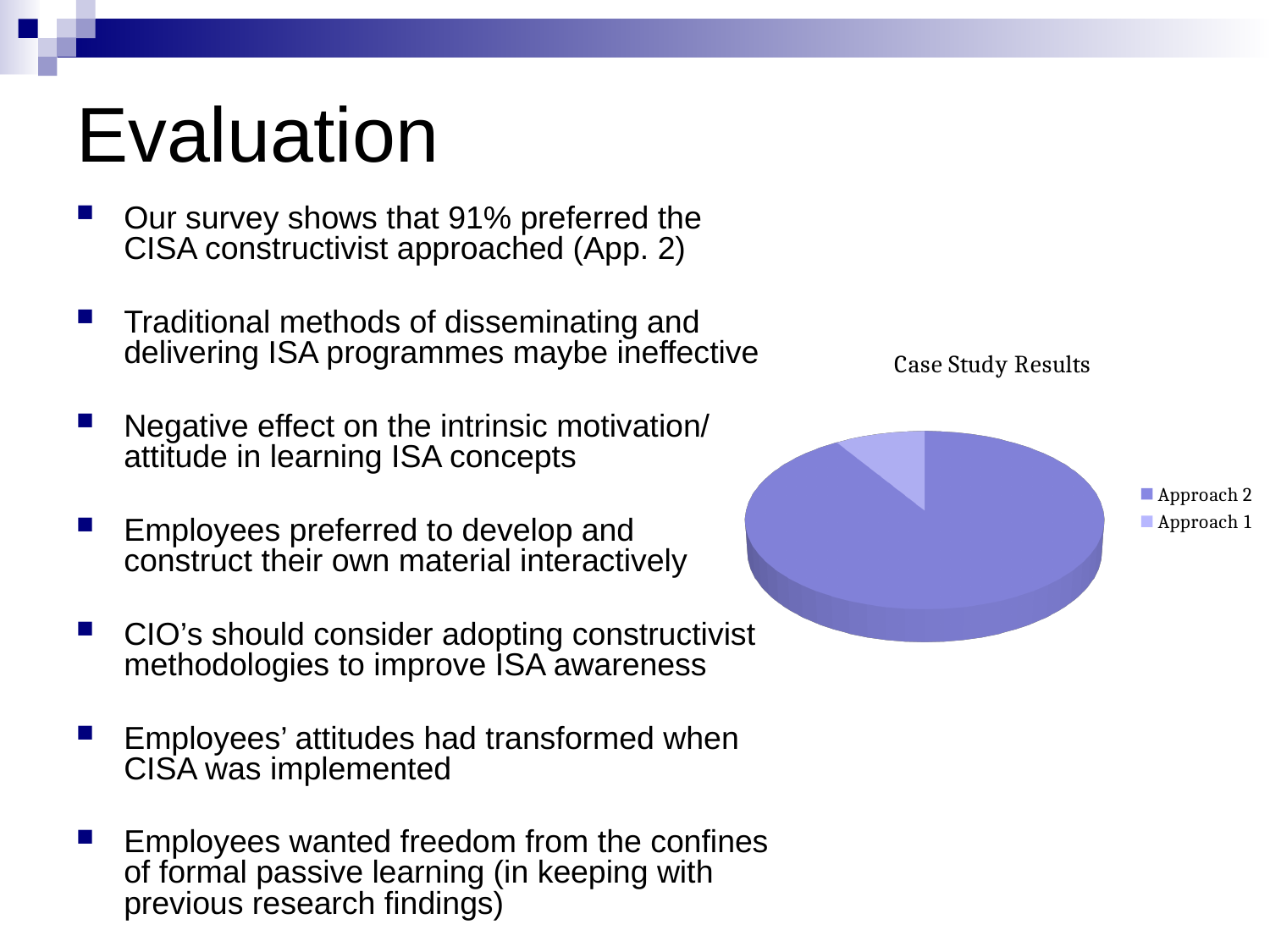

# Evaluation
Our survey shows that 91% preferred the CISA constructivist approached (App. 2)

Traditional methods of disseminating and delivering ISA programmes maybe ineffective

Negative effect on the intrinsic motivation/ attitude in learning ISA concepts

Employees preferred to develop and construct their own material interactively

CIO’s should consider adopting constructivist methodologies to improve ISA awareness

Employees’ attitudes had transformed when CISA was implemented

Employees wanted freedom from the confines of formal passive learning (in keeping with previous research findings)

[unsupported chart]